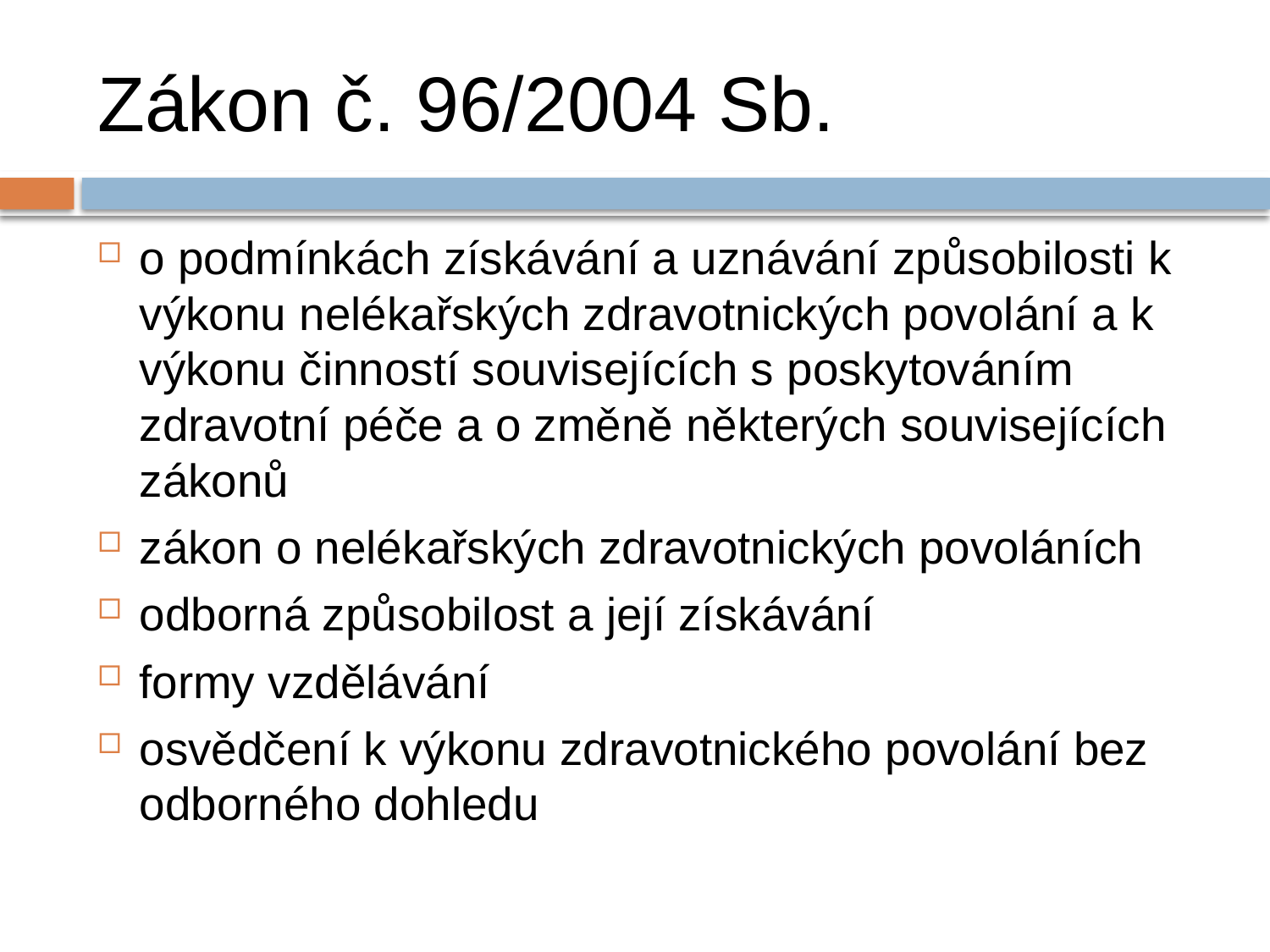

# Zákon č. 96/2004 Sb.
o podmínkách získávání a uznávání způsobilosti k výkonu nelékařských zdravotnických povolání a k výkonu činností souvisejících s poskytováním zdravotní péče a o změně některých souvisejících zákonů
zákon o nelékařských zdravotnických povoláních
odborná způsobilost a její získávání
formy vzdělávání
osvědčení k výkonu zdravotnického povolání bez odborného dohledu